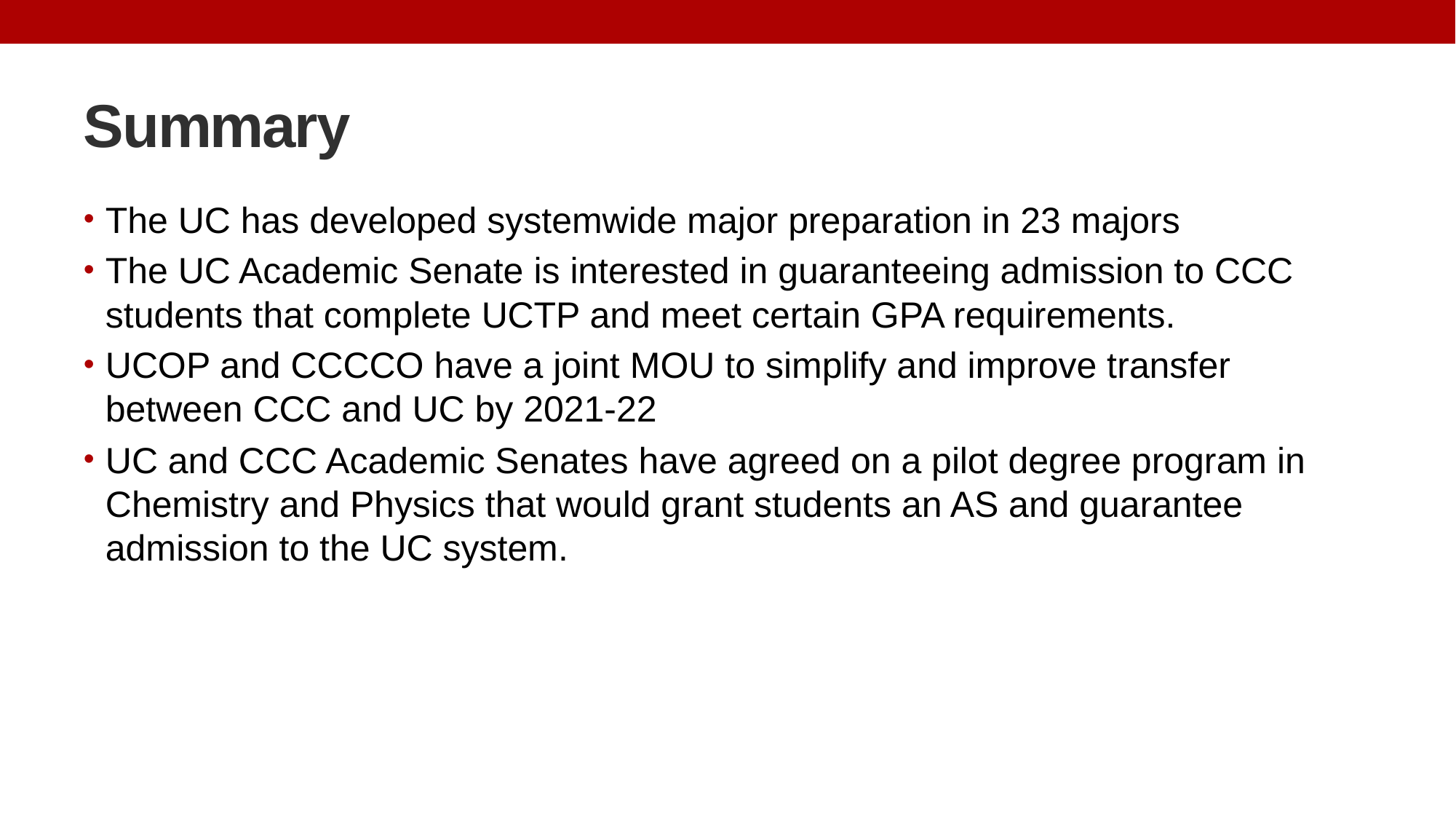

# Summary
The UC has developed systemwide major preparation in 23 majors
The UC Academic Senate is interested in guaranteeing admission to CCC students that complete UCTP and meet certain GPA requirements.
UCOP and CCCCO have a joint MOU to simplify and improve transfer between CCC and UC by 2021-22
UC and CCC Academic Senates have agreed on a pilot degree program in Chemistry and Physics that would grant students an AS and guarantee admission to the UC system.